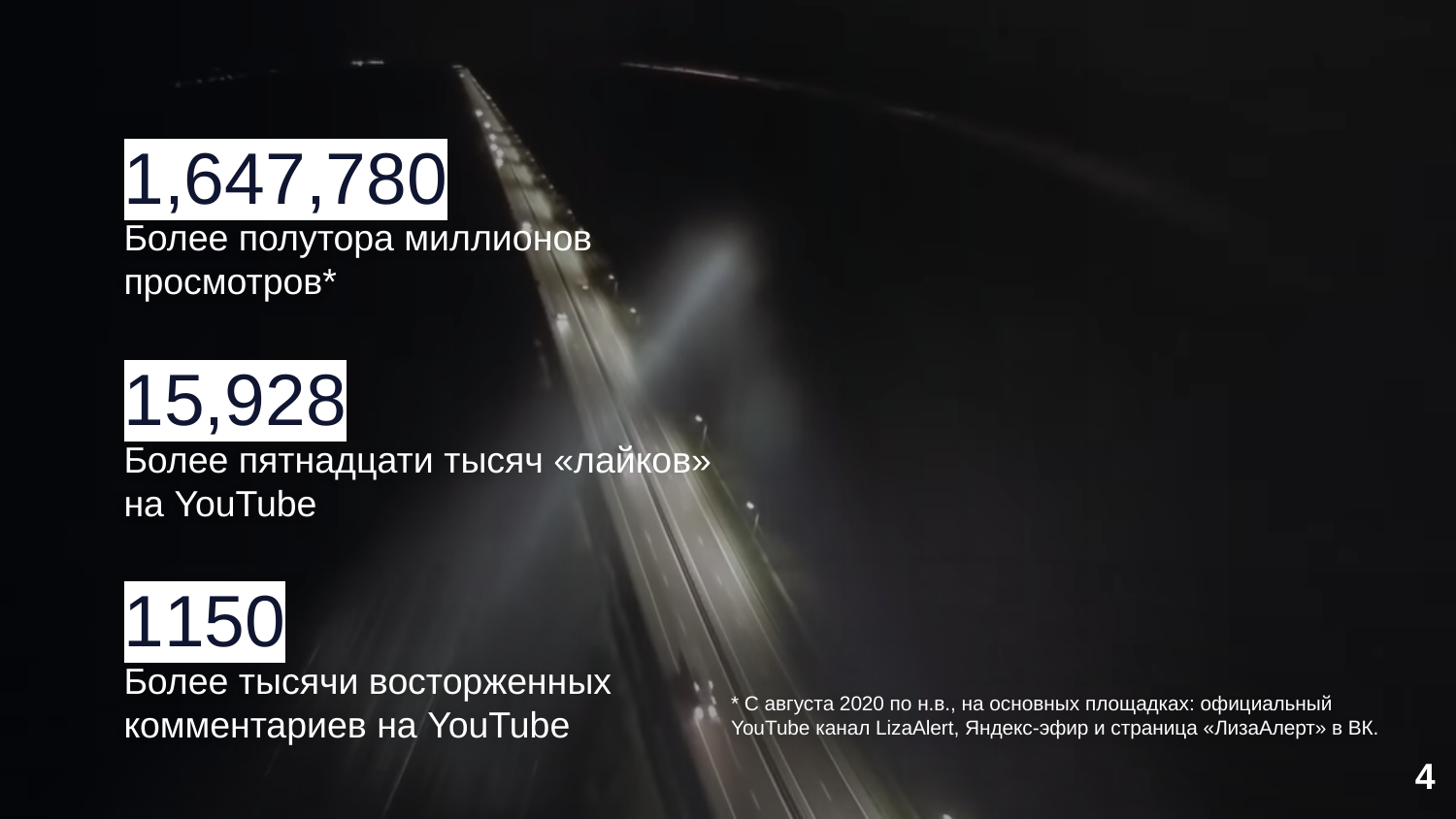

1,647,780
Более полутора миллионов просмотров*
15,928
Более пятнадцати тысяч «лайков» на YouTube
1150
Более тысячи восторженных комментариев на YouTube
* C августа 2020 по н.в., на основных площадках: официальный YouTube канал LizaAlert, Яндекс-эфир и страница «ЛизаАлерт» в ВК.
4